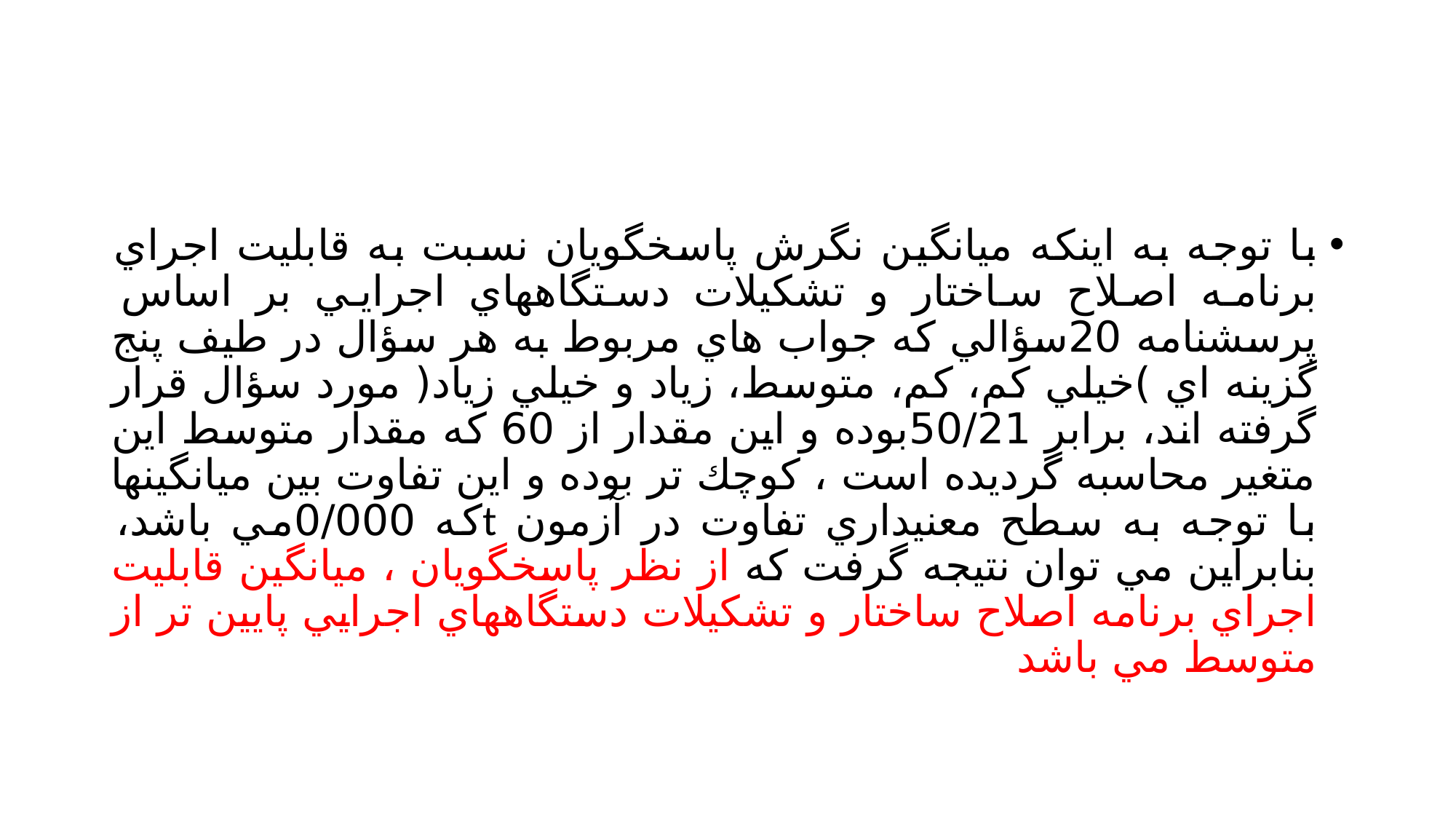

#
با توجه به اينكه ميانگين نگرش پاسخگويان نسبت به قابليت اجراي برنامه اصلاح ساختار و تشكيلات دستگاههاي اجرايي بر اساس پرسشنامه 20سؤالي كه جواب هاي مربوط به هر سؤال در طيف پنج گزينه اي )خيلي كم، كم، متوسط، زياد و خيلي زياد( مورد سؤال قرار گرفته اند، برابر 50/21بوده و اين مقدار از 60 كه مقدار متوسط اين متغير محاسبه گرديده است ، كوچك تر بوده و اين تفاوت بين ميانگينها با توجه به سطح معنيداري تفاوت در آزمون tكه 0/000مي باشد، بنابراين مي توان نتيجه گرفت كه از نظر پاسخگويان ، ميانگين قابليت اجراي برنامه اصلاح ساختار و تشكيلات دستگاههاي اجرايي پايين تر از متوسط مي باشد